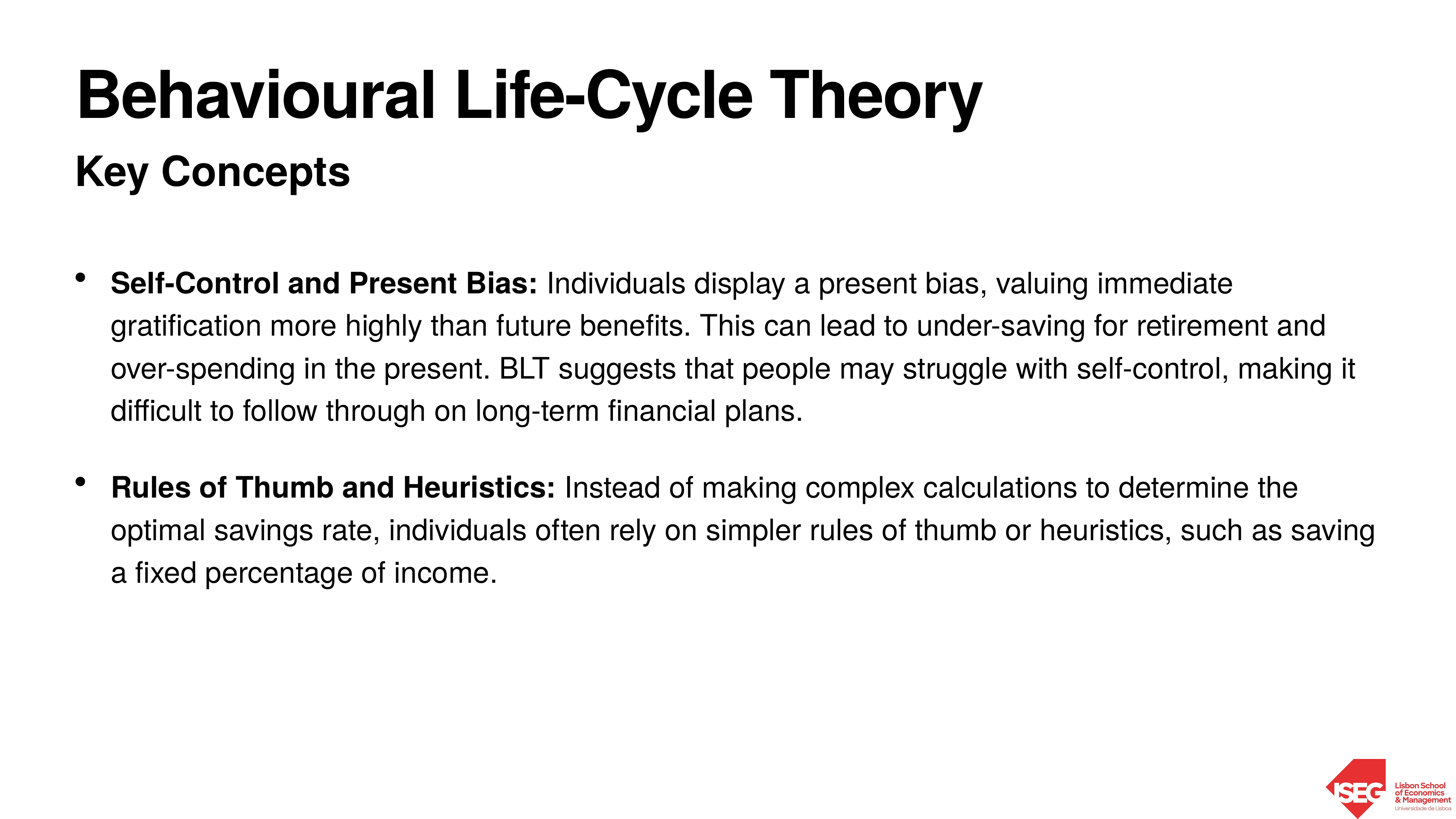

# Behavioural Life-Cycle Theory
Key Concepts
Self-Control and Present Bias: Individuals display a present bias, valuing immediate gratification more highly than future benefits. This can lead to under-saving for retirement and over-spending in the present. BLT suggests that people may struggle with self-control, making it difficult to follow through on long-term financial plans.
Rules of Thumb and Heuristics: Instead of making complex calculations to determine the optimal savings rate, individuals often rely on simpler rules of thumb or heuristics, such as saving a fixed percentage of income.